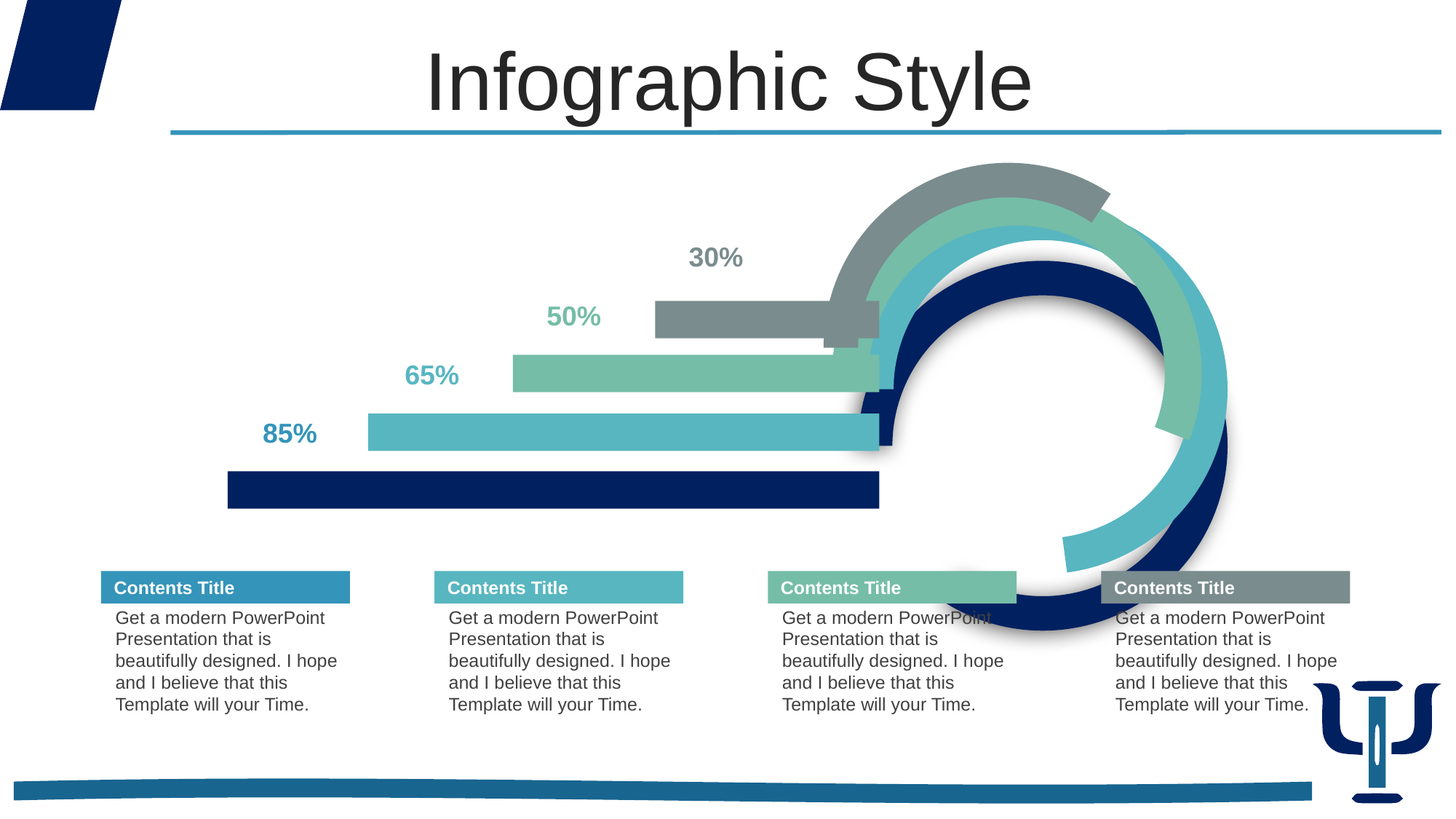

Infographic Style

30%

50%
65%
85%
Contents Title
Contents Title
Contents Title
Contents Title
Get a modern PowerPoint  Presentation that is beautifully designed. I hope and I believe that this Template will your Time.
Get a modern PowerPoint  Presentation that is beautifully designed. I hope and I believe that this Template will your Time.
Get a modern PowerPoint  Presentation that is beautifully designed. I hope and I believe that this Template will your Time.
Get a modern PowerPoint  Presentation that is beautifully designed. I hope and I believe that this Template will your Time.